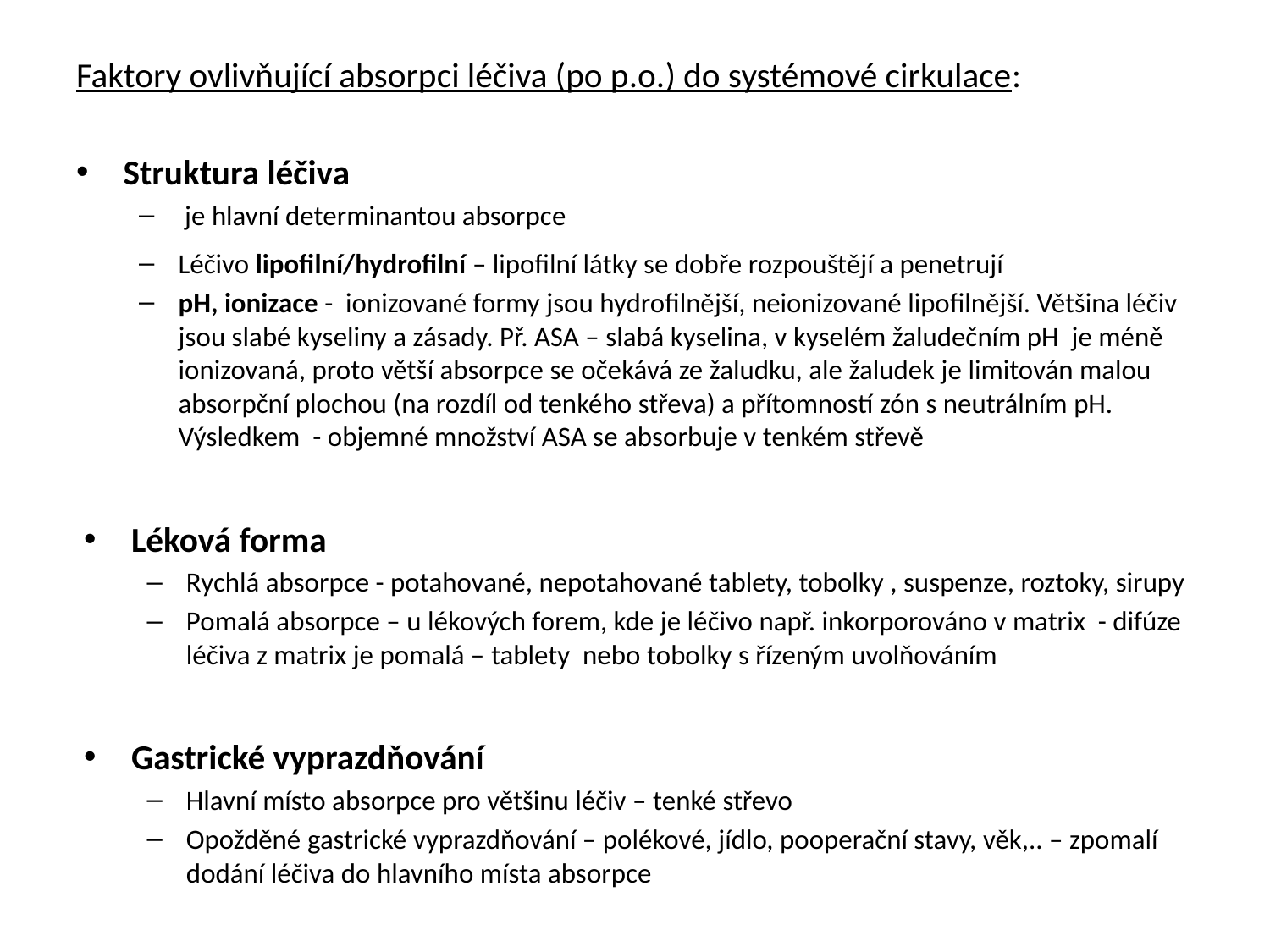

Faktory ovlivňující absorpci léčiva (po p.o.) do systémové cirkulace:

Struktura léčiva
 je hlavní determinantou absorpce

Léčivo lipofilní/hydrofilní – lipofilní látky se dobře rozpouštějí a penetrují
pH, ionizace -  ionizované formy jsou hydrofilnější, neionizované lipofilnější. Většina léčiv jsou slabé kyseliny a zásady. Př. ASA – slabá kyselina, v kyselém žaludečním pH  je méně ionizovaná, proto větší absorpce se očekává ze žaludku, ale žaludek je limitován malou absorpční plochou (na rozdíl od tenkého střeva) a přítomností zón s neutrálním pH. Výsledkem  - objemné množství ASA se absorbuje v tenkém střevě

Léková forma
Rychlá absorpce - potahované, nepotahované tablety, tobolky , suspenze, roztoky, sirupy
Pomalá absorpce – u lékových forem, kde je léčivo např. inkorporováno v matrix  - difúze léčiva z matrix je pomalá – tablety  nebo tobolky s řízeným uvolňováním

Gastrické vyprazdňování
Hlavní místo absorpce pro většinu léčiv – tenké střevo
Opožděné gastrické vyprazdňování – polékové, jídlo, pooperační stavy, věk,.. – zpomalí dodání léčiva do hlavního místa absorpce